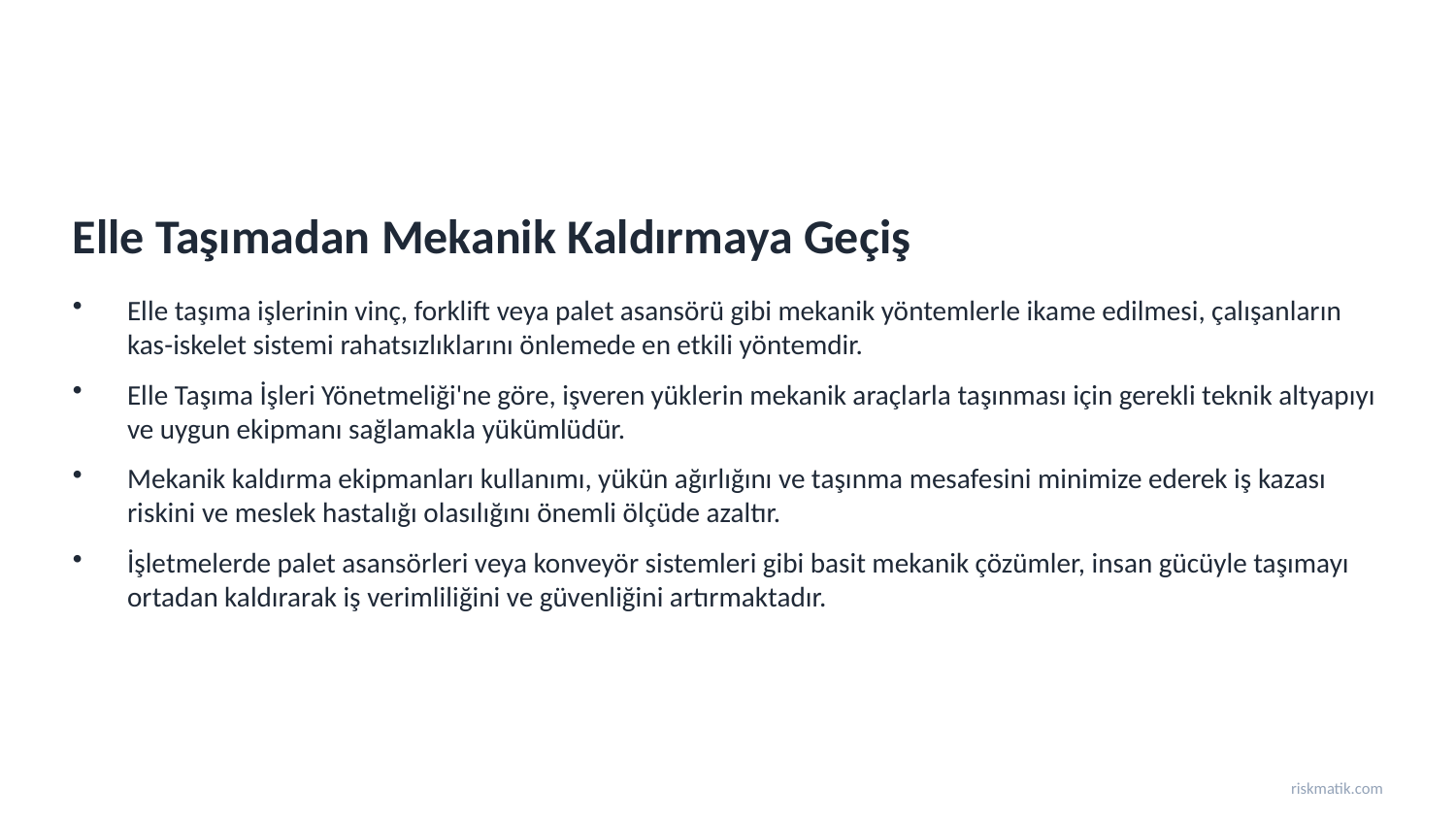

Elle Taşımadan Mekanik Kaldırmaya Geçiş
Elle taşıma işlerinin vinç, forklift veya palet asansörü gibi mekanik yöntemlerle ikame edilmesi, çalışanların kas-iskelet sistemi rahatsızlıklarını önlemede en etkili yöntemdir.
Elle Taşıma İşleri Yönetmeliği'ne göre, işveren yüklerin mekanik araçlarla taşınması için gerekli teknik altyapıyı ve uygun ekipmanı sağlamakla yükümlüdür.
Mekanik kaldırma ekipmanları kullanımı, yükün ağırlığını ve taşınma mesafesini minimize ederek iş kazası riskini ve meslek hastalığı olasılığını önemli ölçüde azaltır.
İşletmelerde palet asansörleri veya konveyör sistemleri gibi basit mekanik çözümler, insan gücüyle taşımayı ortadan kaldırarak iş verimliliğini ve güvenliğini artırmaktadır.
riskmatik.com